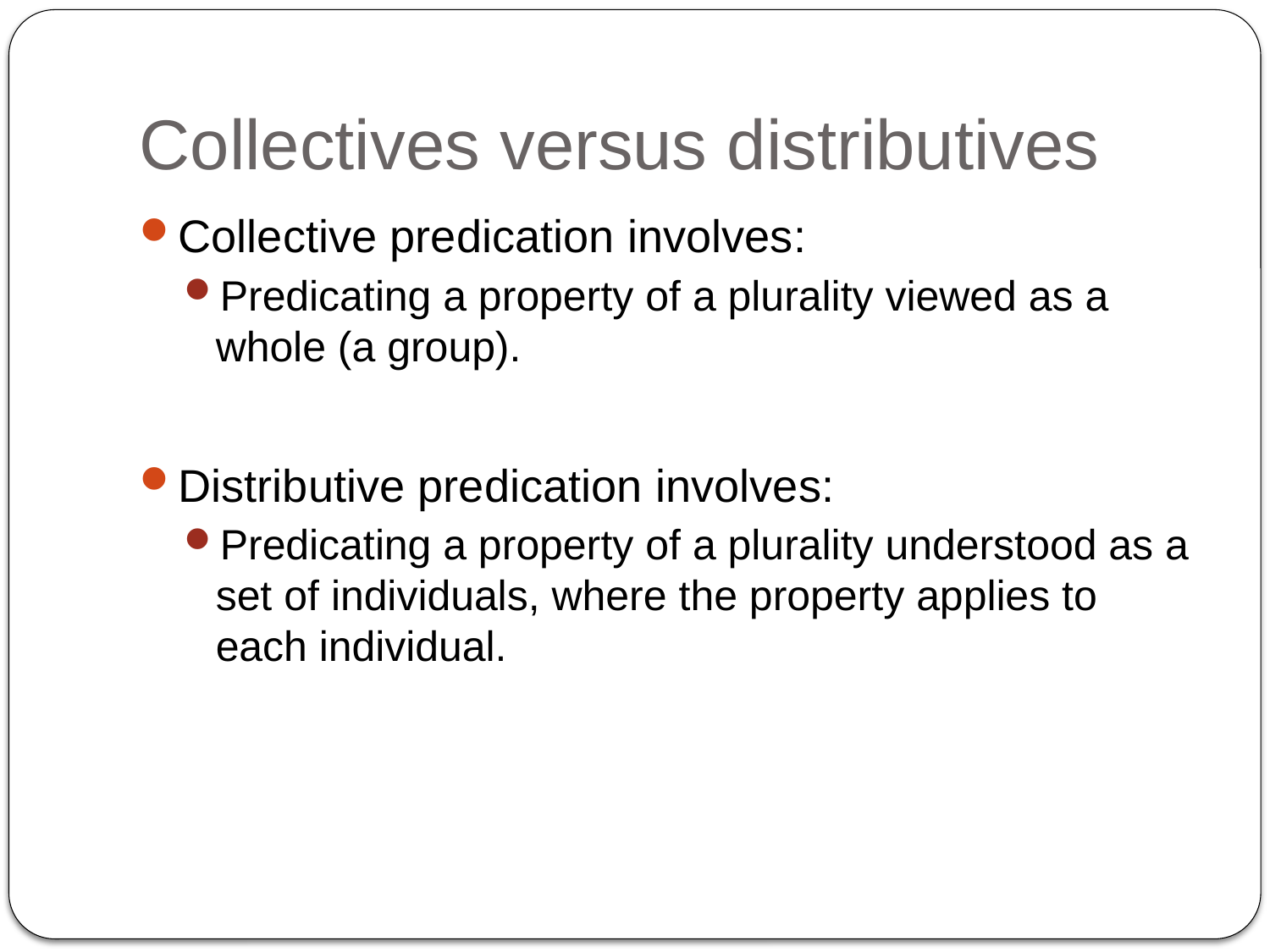

# Collectives versus distributives
Collective predication involves:
Predicating a property of a plurality viewed as a whole (a group).

Distributive predication involves:
Predicating a property of a plurality understood as a set of individuals, where the property applies to each individual.